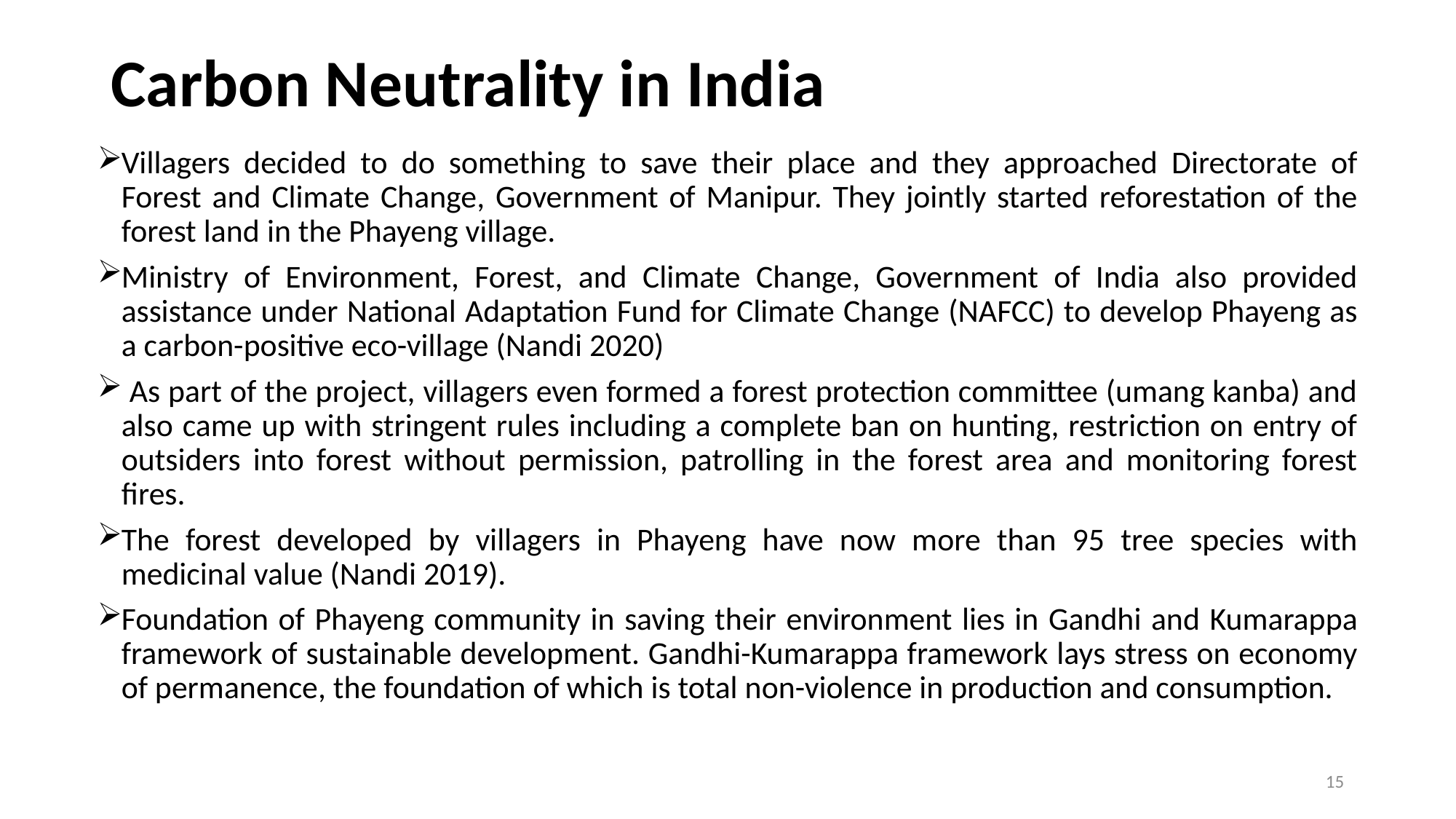

# Carbon Neutrality in India
Villagers decided to do something to save their place and they approached Directorate of Forest and Climate Change, Government of Manipur. They jointly started reforestation of the forest land in the Phayeng village.
Ministry of Environment, Forest, and Climate Change, Government of India also provided assistance under National Adaptation Fund for Climate Change (NAFCC) to develop Phayeng as a carbon-positive eco-village (Nandi 2020)
 As part of the project, villagers even formed a forest protection committee (umang kanba) and also came up with stringent rules including a complete ban on hunting, restriction on entry of outsiders into forest without permission, patrolling in the forest area and monitoring forest fires.
The forest developed by villagers in Phayeng have now more than 95 tree species with medicinal value (Nandi 2019).
Foundation of Phayeng community in saving their environment lies in Gandhi and Kumarappa framework of sustainable development. Gandhi-Kumarappa framework lays stress on economy of permanence, the foundation of which is total non-violence in production and consumption.
15